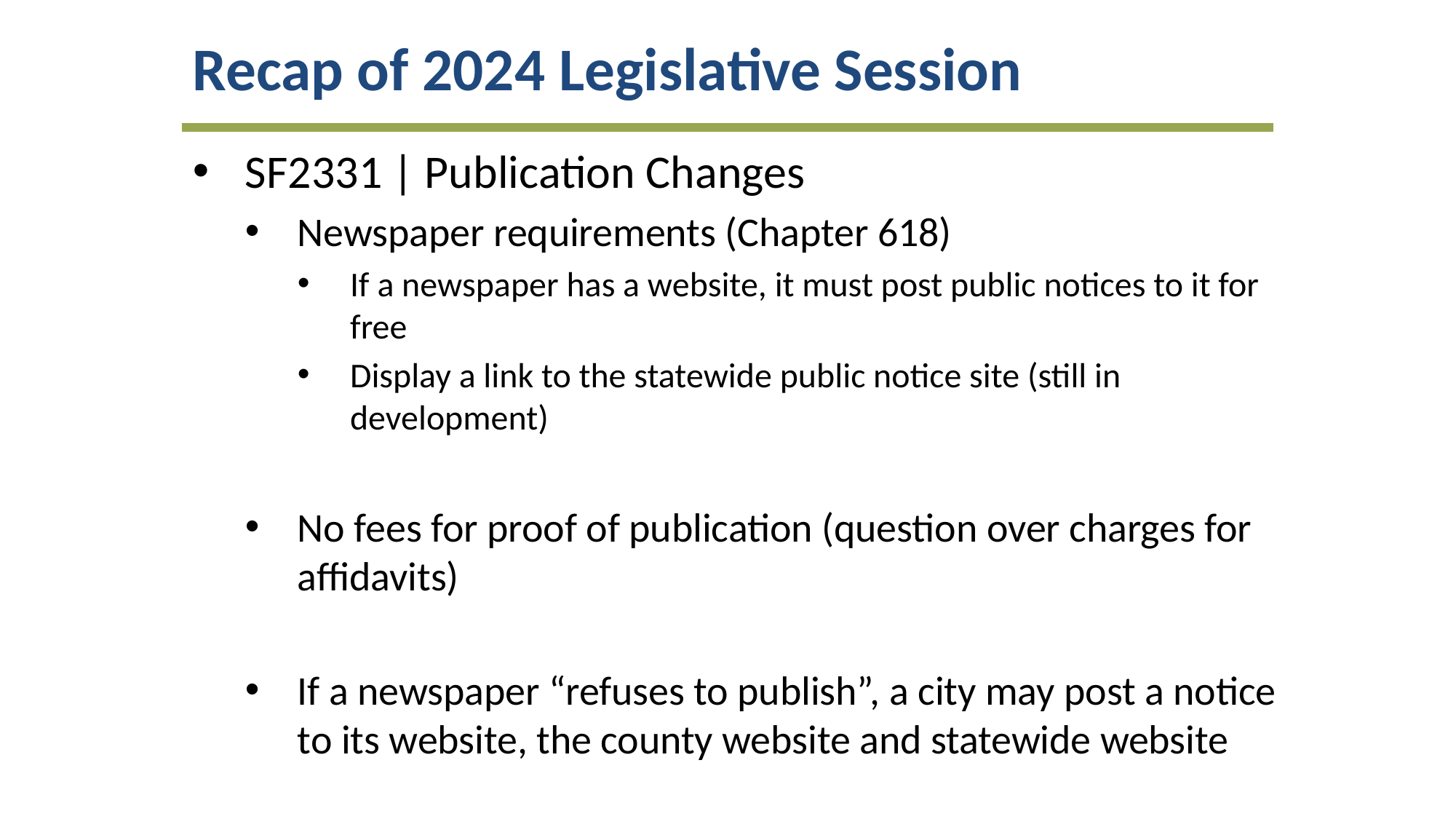

Recap of 2024 Legislative Session
SF2331 | Publication Changes
Newspaper requirements (Chapter 618)
If a newspaper has a website, it must post public notices to it for free
Display a link to the statewide public notice site (still in development)

No fees for proof of publication (question over charges for affidavits)

If a newspaper “refuses to publish”, a city may post a notice to its website, the county website and statewide website